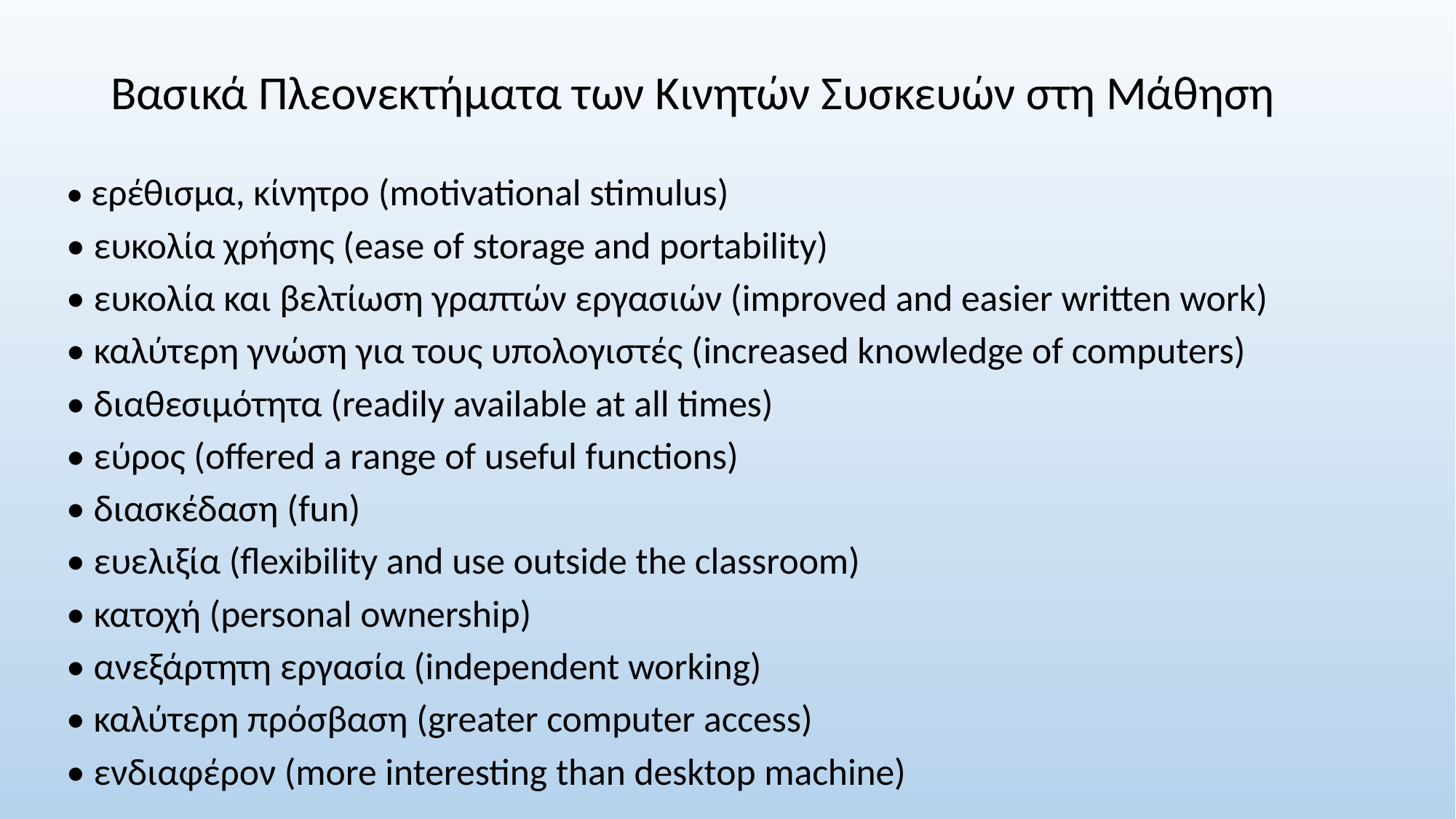

# Βασικά Πλεονεκτήµατα των Κινητών Συσκευών στη Μάθηση
• ερέθισµα, κίνητρο (motivational stimulus)
• ευκολία χρήσης (ease of storage and portability)
• ευκολία και βελτίωση γραπτών εργασιών (improved and easier written work)
• καλύτερη γνώση για τους υπολογιστές (increased knowledge of computers)
• διαθεσιµότητα (readily available at all times)
• εύρος (offered a range of useful functions)
• διασκέδαση (fun)
• ευελιξία (flexibility and use outside the classroom)
• κατοχή (personal ownership)
• ανεξάρτητη εργασία (independent working)
• καλύτερη πρόσβαση (greater computer access)
• ενδιαφέρον (more interesting than desktop machine)